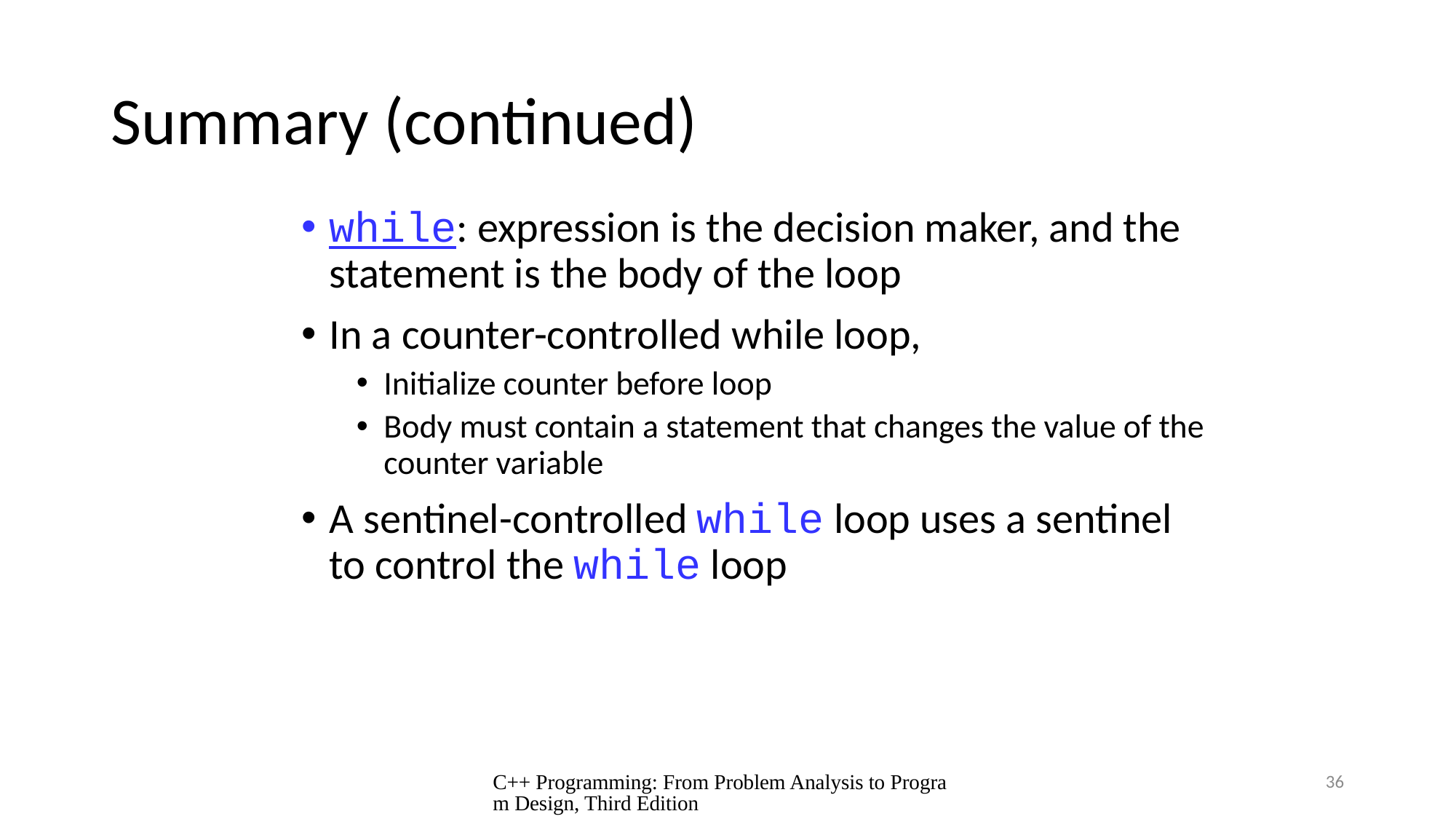

# Summary (continued)
while: expression is the decision maker, and the statement is the body of the loop
In a counter-controlled while loop,
Initialize counter before loop
Body must contain a statement that changes the value of the counter variable
A sentinel-controlled while loop uses a sentinel to control the while loop

C++ Programming: From Problem Analysis to Program Design, Third Edition
36